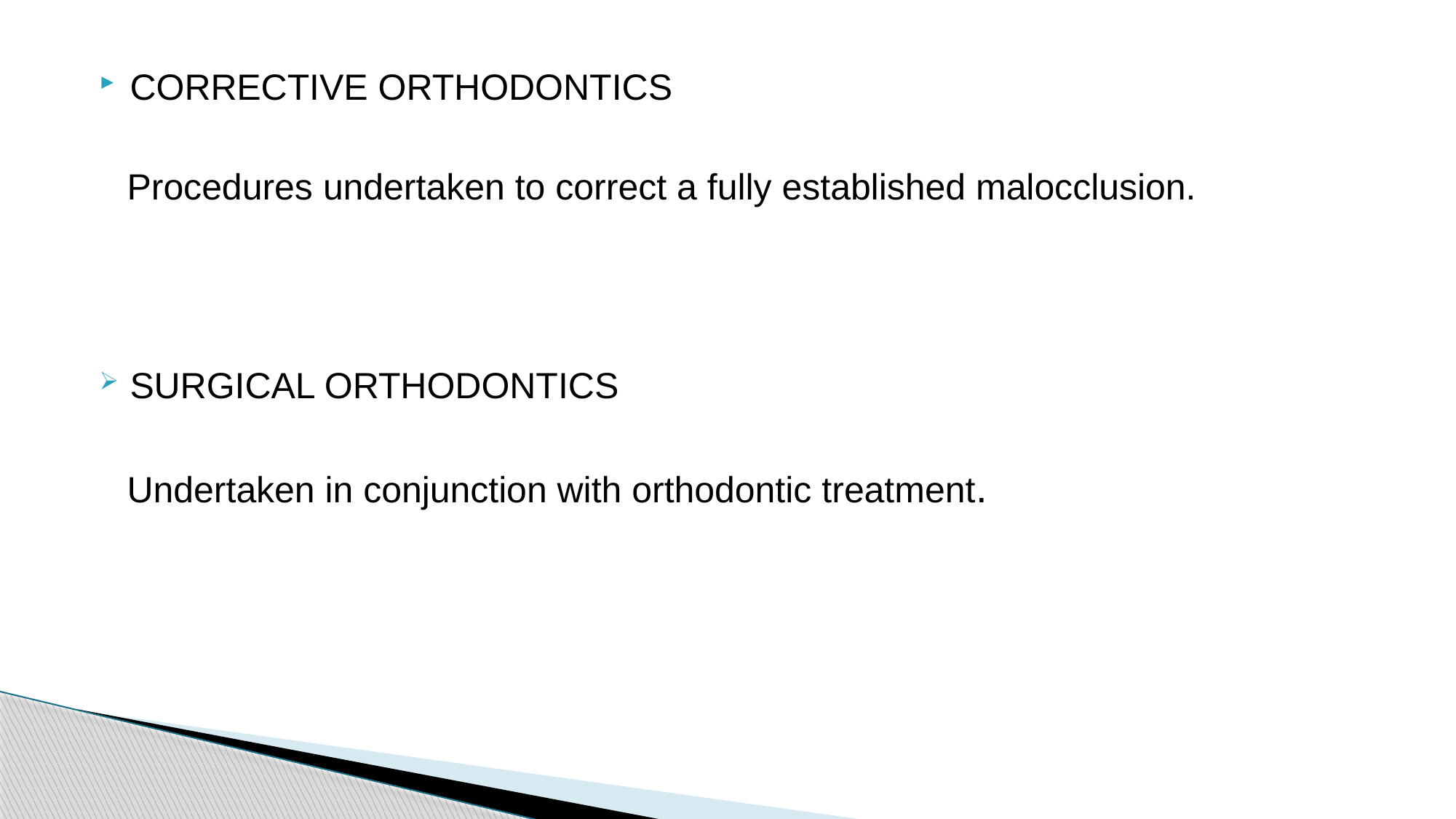

CORRECTIVE ORTHODONTICS

    Procedures undertaken to correct a fully established malocclusion.

SURGICAL ORTHODONTICS

    Undertaken in conjunction with orthodontic treatment.